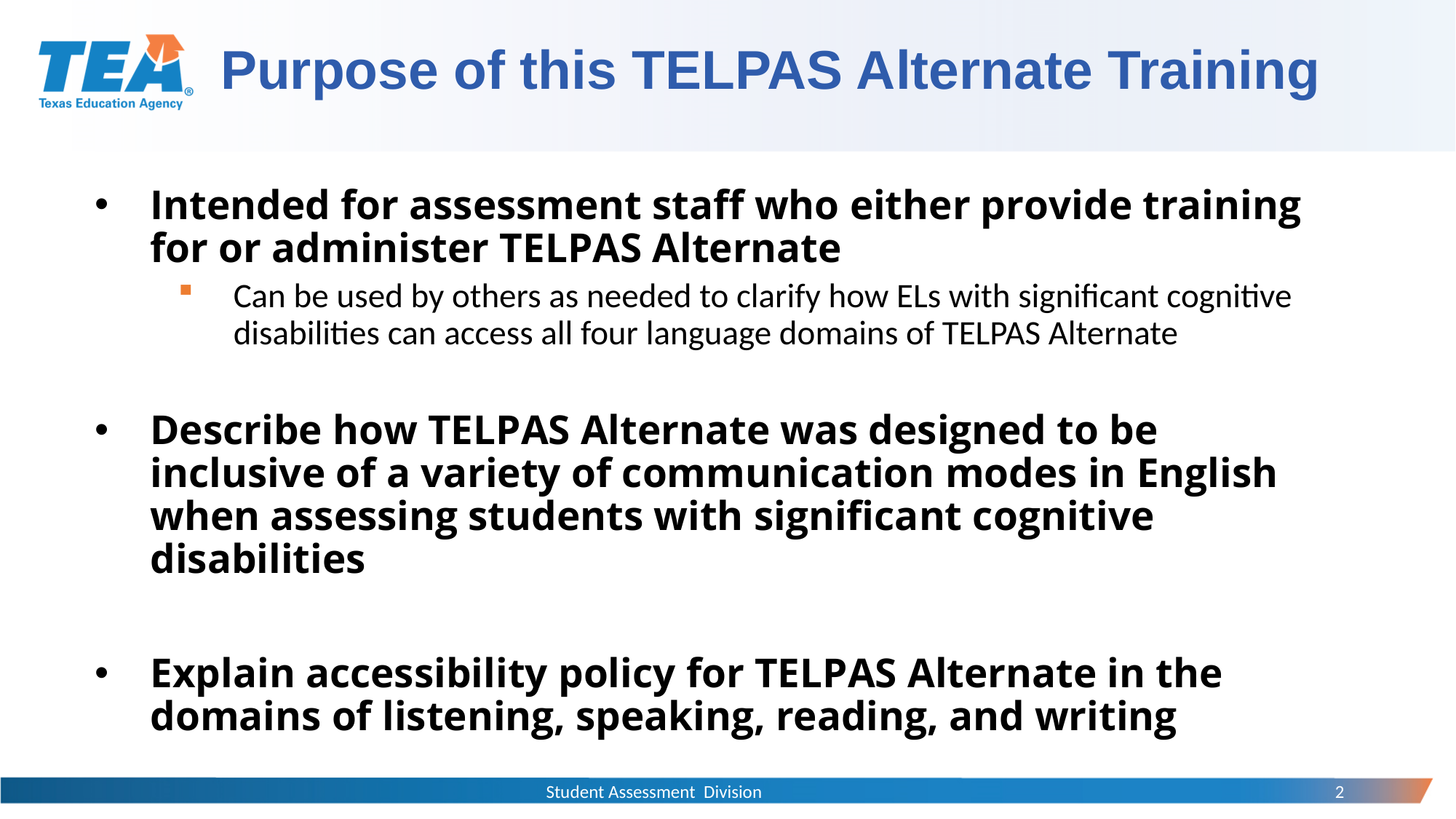

# Purpose of this TELPAS Alternate Training
Intended for assessment staff who either provide training for or administer TELPAS Alternate
Can be used by others as needed to clarify how ELs with significant cognitive disabilities can access all four language domains of TELPAS Alternate

Describe how TELPAS Alternate was designed to be inclusive of a variety of communication modes in English when assessing students with significant cognitive disabilities

Explain accessibility policy for TELPAS Alternate in the domains of listening, speaking, reading, and writing

Student Assessment  Division
2